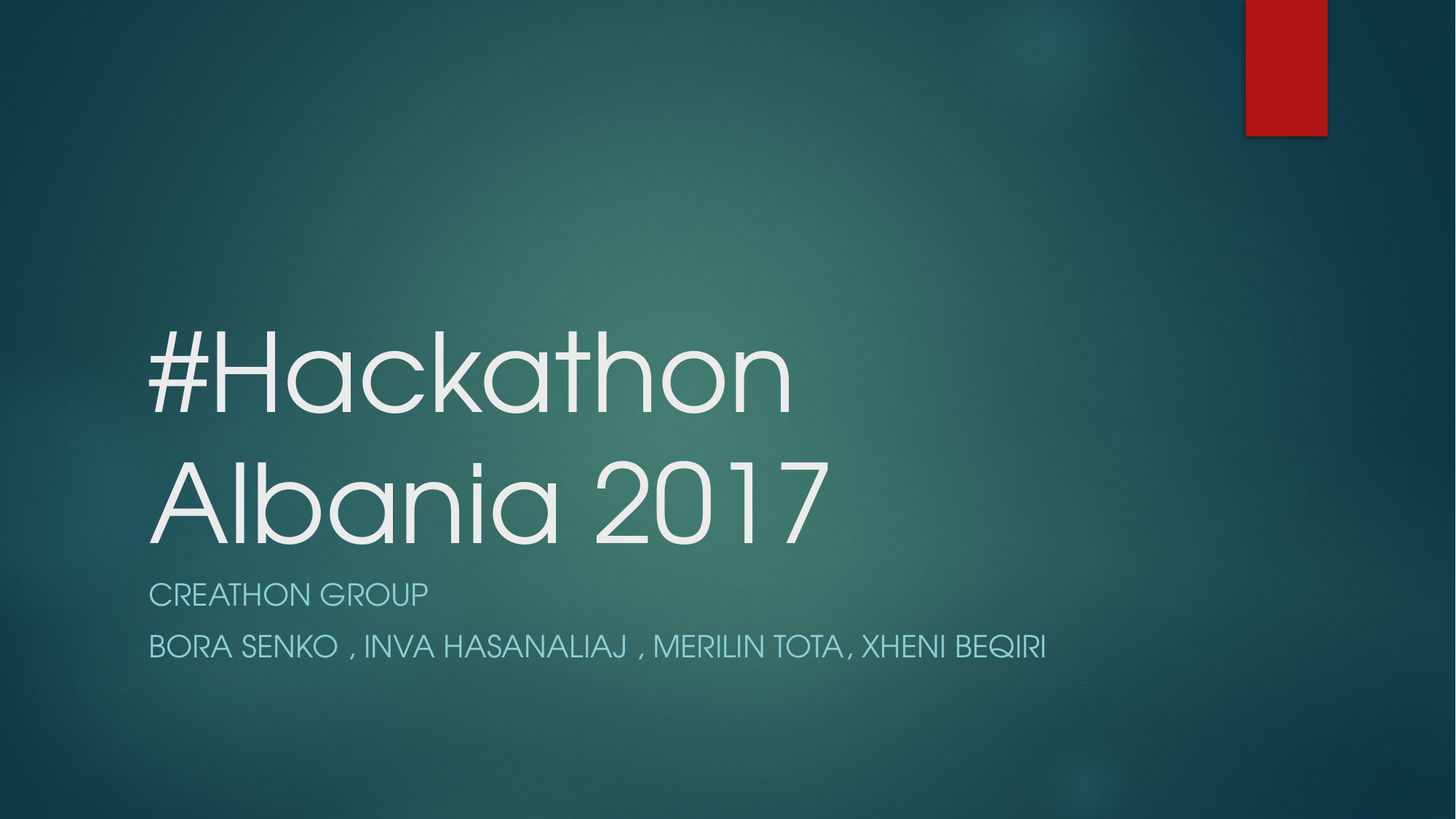

# #Hackathon Albania 2017
Creathon Group
Bora Senko , Inva Hasanaliaj , Merilin Tota, Xheni Beqiri